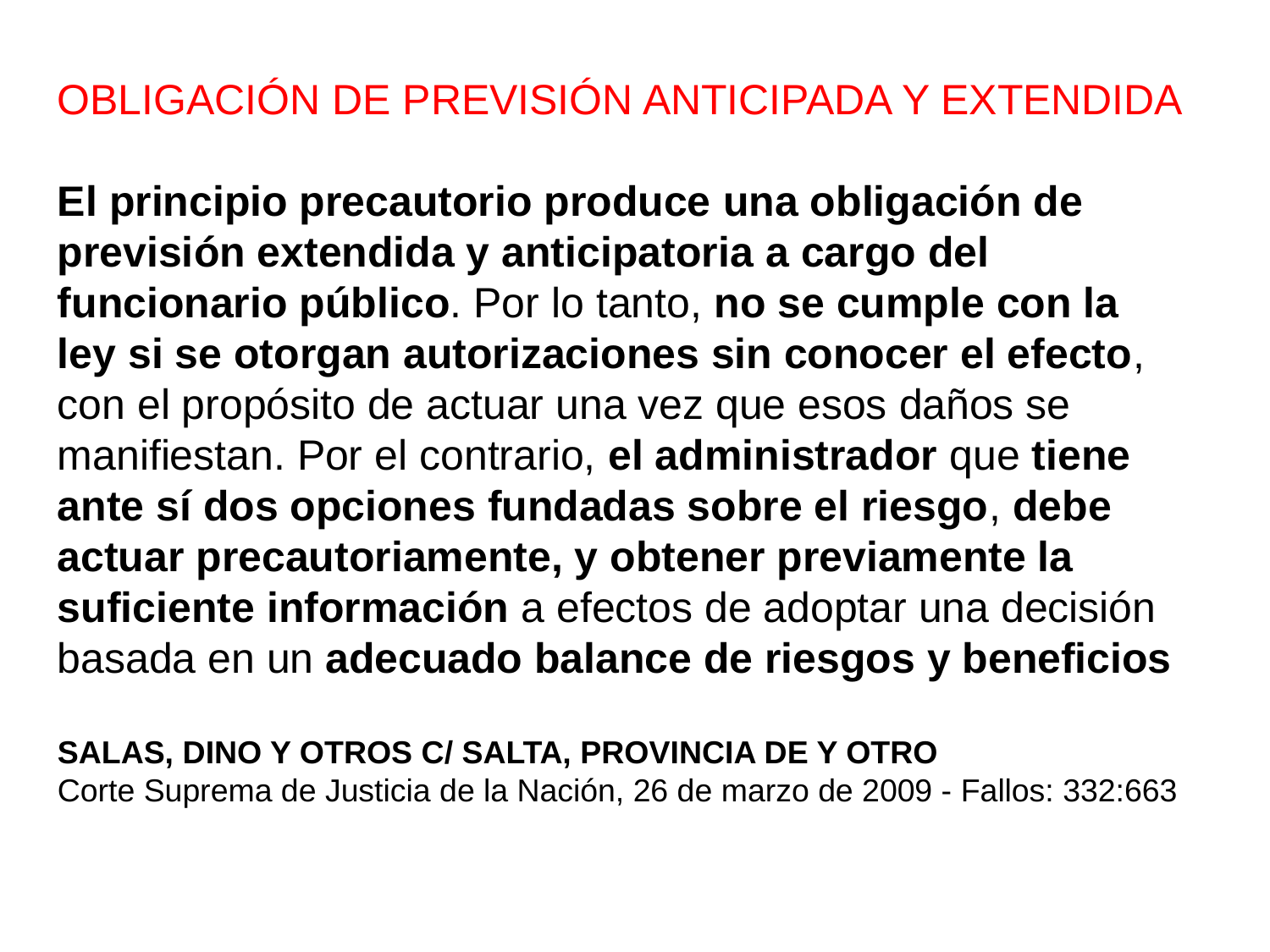

OBLIGACIÓN DE PREVISIÓN ANTICIPADA Y EXTENDIDA

El principio precautorio produce una obligación de
previsión extendida y anticipatoria a cargo del
funcionario público. Por lo tanto, no se cumple con la
ley si se otorgan autorizaciones sin conocer el efecto,
con el propósito de actuar una vez que esos daños se
manifiestan. Por el contrario, el administrador que tiene
ante sí dos opciones fundadas sobre el riesgo, debe
actuar precautoriamente, y obtener previamente la
suficiente información a efectos de adoptar una decisión
basada en un adecuado balance de riesgos y beneficios

SALAS, DINO Y OTROS C/ SALTA, PROVINCIA DE Y OTRO
Corte Suprema de Justicia de la Nación, 26 de marzo de 2009 - Fallos: 332:663